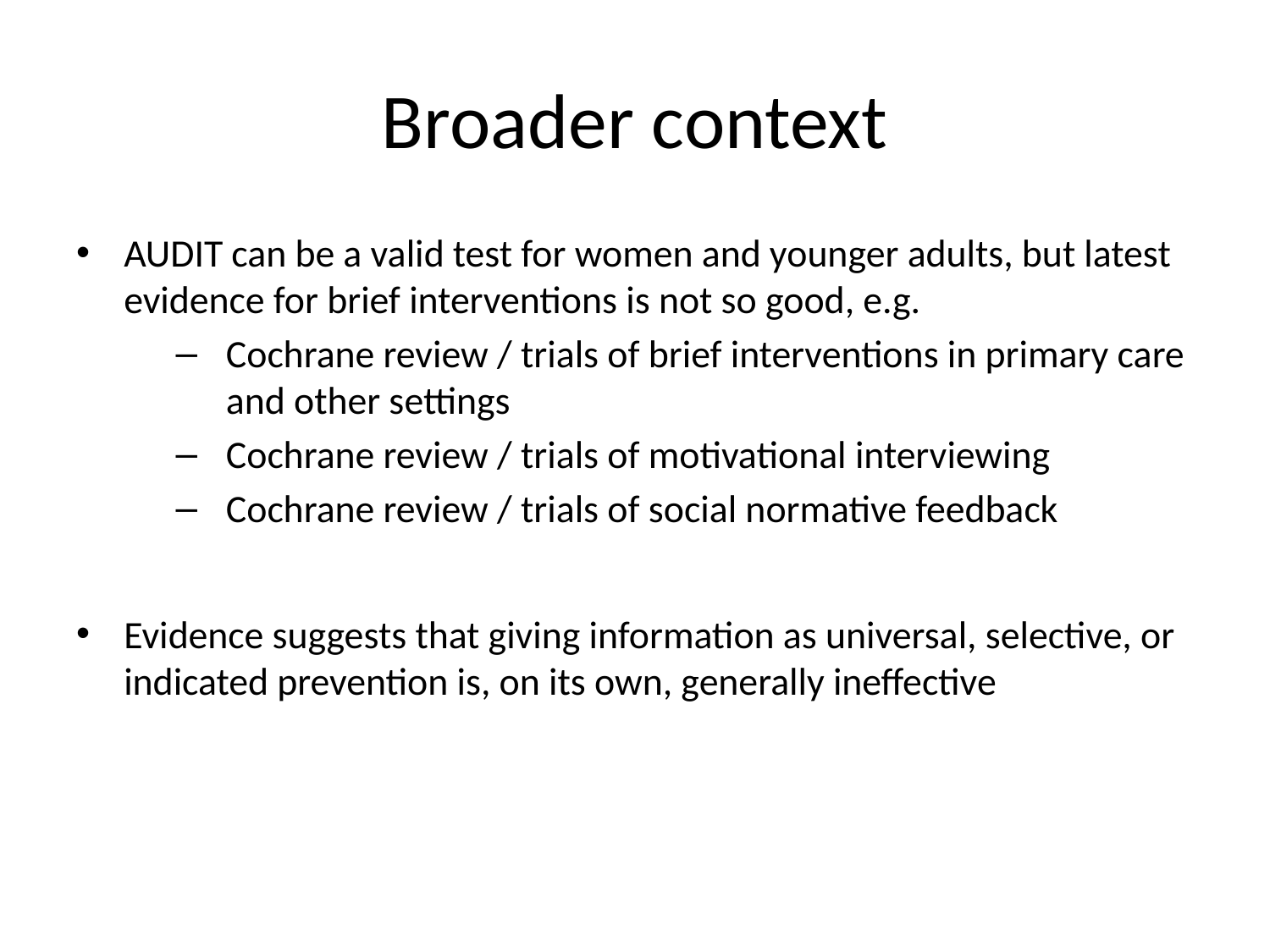

# Broader context
AUDIT can be a valid test for women and younger adults, but latest evidence for brief interventions is not so good, e.g.
Cochrane review / trials of brief interventions in primary care and other settings
Cochrane review / trials of motivational interviewing
Cochrane review / trials of social normative feedback

Evidence suggests that giving information as universal, selective, or indicated prevention is, on its own, generally ineffective